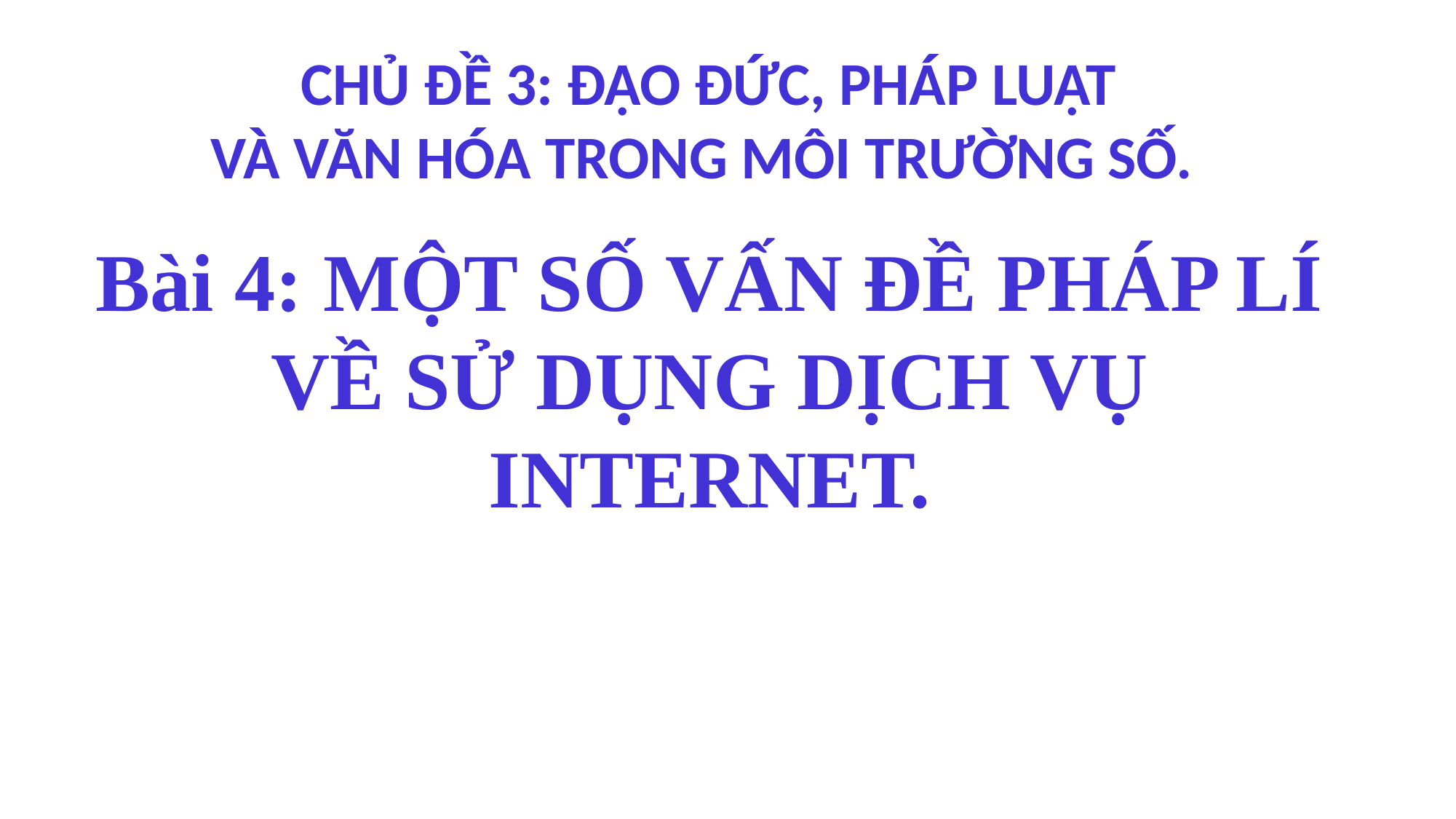

CHỦ ĐỀ 3: ĐẠO ĐỨC, PHÁP LUẬT
VÀ VĂN HÓA TRONG MÔI TRƯỜNG SỐ.
Bài 4: MỘT SỐ VẤN ĐỀ PHÁP LÍ VỀ SỬ DỤNG DỊCH VỤ INTERNET.